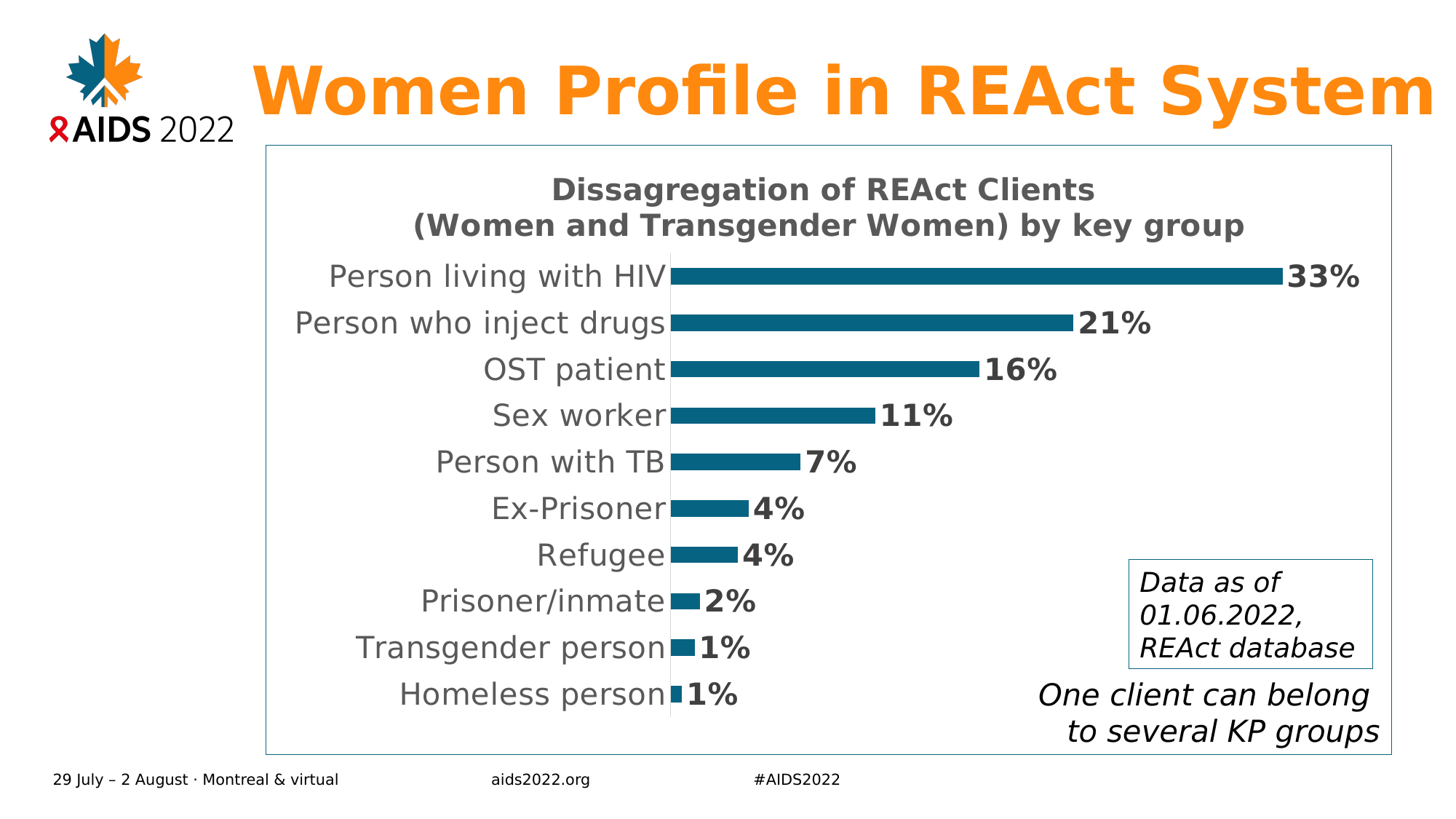

# Women Profile in REAct System

### Chart: Dissagregation of REAct Clients
(Women and Transgender Women) by key group

| Category |  |
|---|---|
| Homeless person | 0.006034788782392616 |
| Transgender person | 0.012779552715654952 |
| Prisoner/inmate | 0.01561945331913383 |
| Refugee | 0.03585374511892084 |
| Ex-Prisoner | 0.04153354632587859 |
| Person with TB | 0.06922257720979766 |
| Sex worker | 0.10898118565850196 |
| OST patient | 0.1643592474263401 |
| Person who inject drugs | 0.21441249556265532 |
| Person living with HIV | 0.3255236066737664 |
Data as of 01.06.2022,
REAct database
One client can belong
to several KP groups